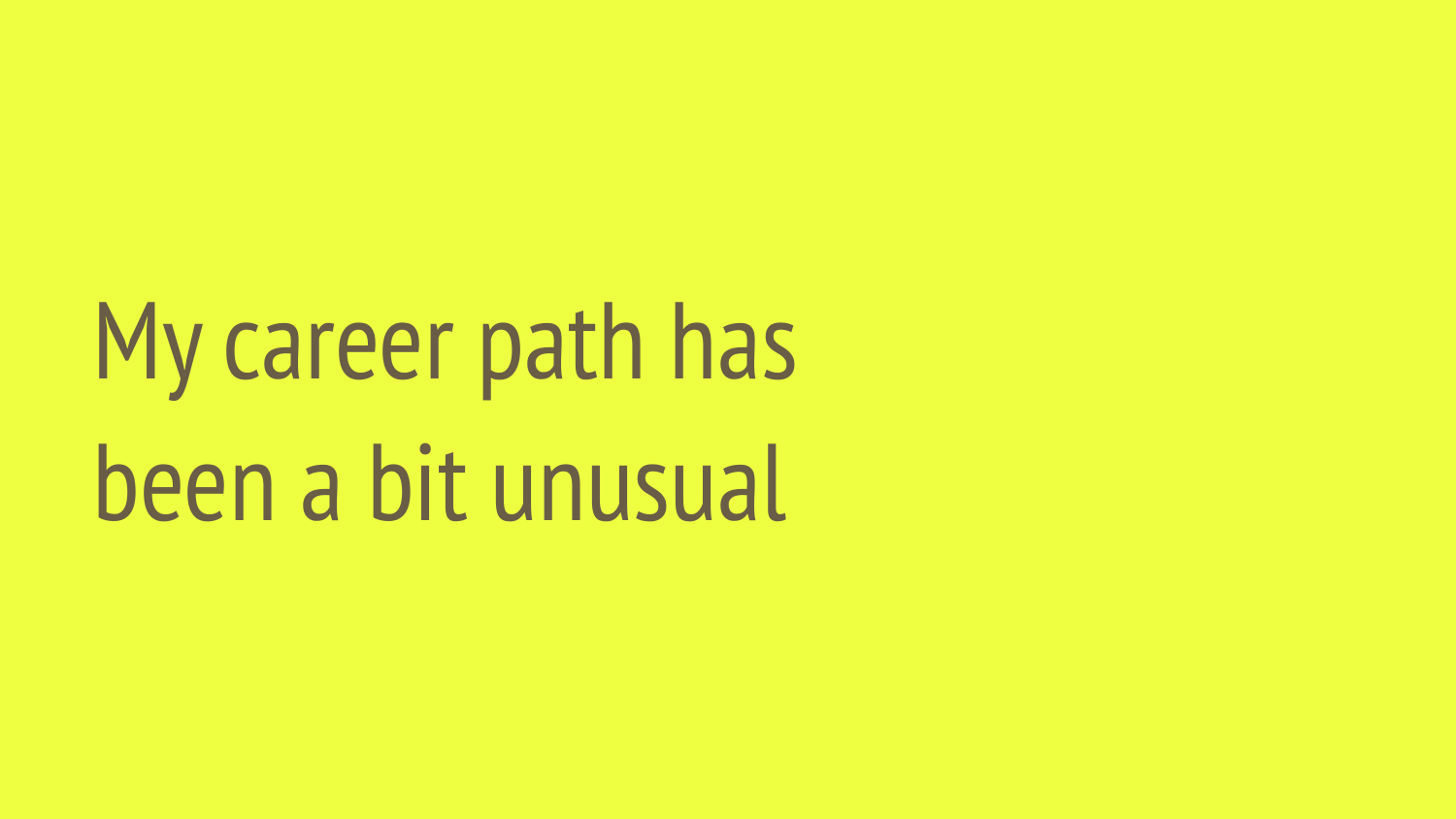

# My career path has been a bit unusual